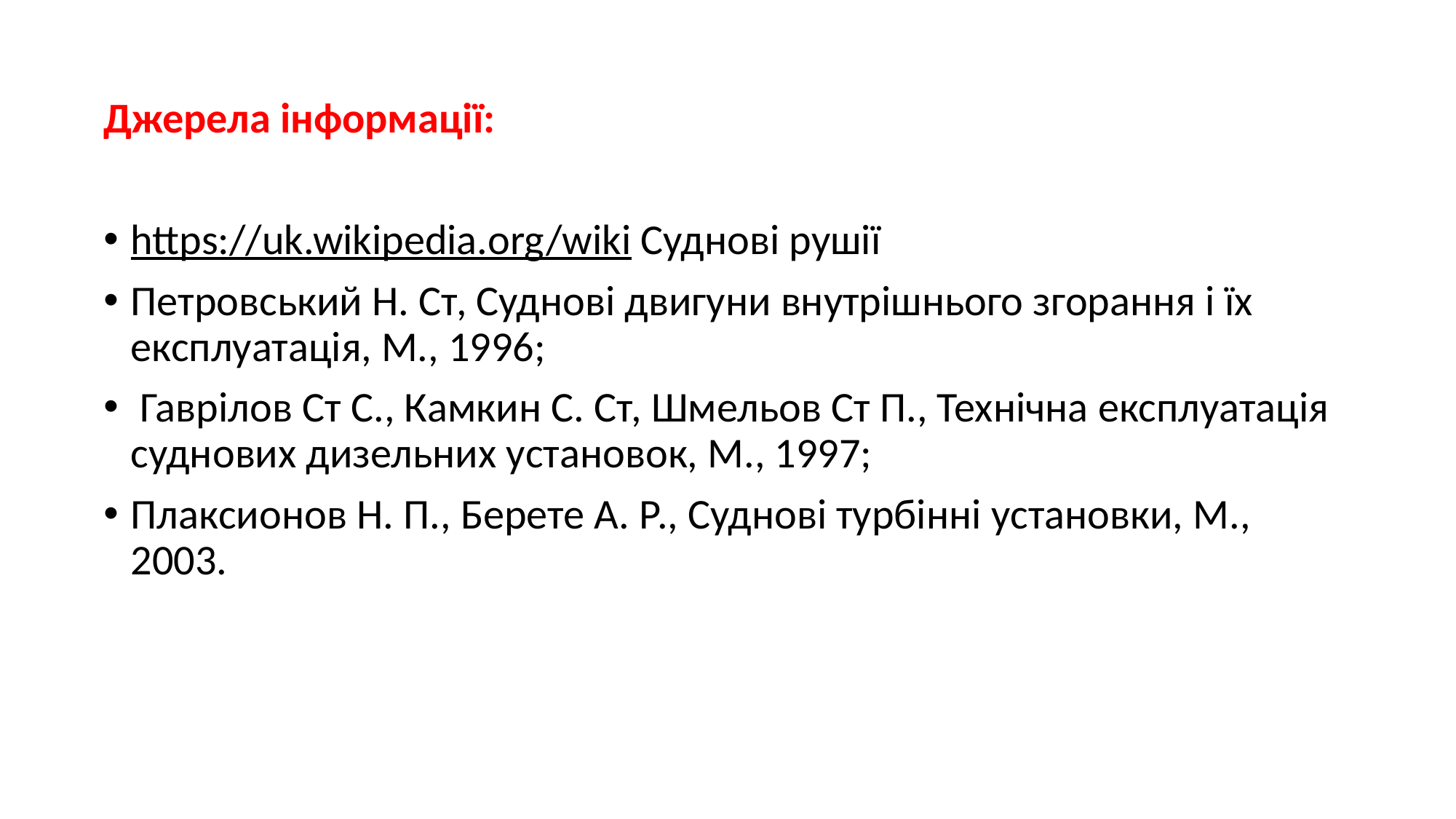

Джерела інформації:

https://uk.wikipedia.org/wiki Суднові рушії
Петровський Н. Ст, Суднові двигуни внутрішнього згорання і їх експлуатація, М., 1996;
 Гаврілов Ст С., Камкин С. Ст, Шмельов Ст П., Технічна експлуатація суднових дизельних установок, М., 1997;
Плаксионов Н. П., Берете А. Р., Суднові турбінні установки, М., 2003.